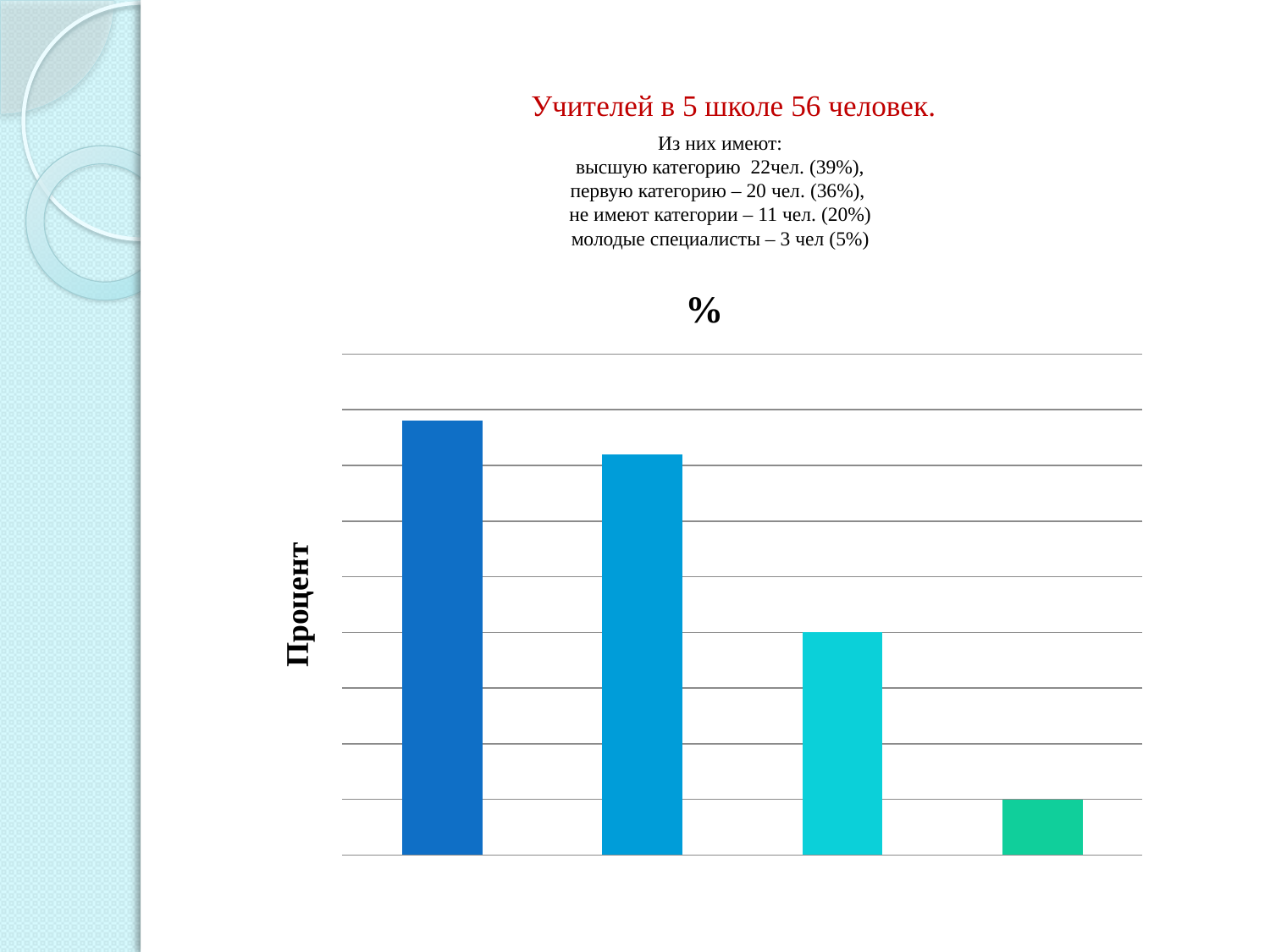

# Учителей в 5 школе 56 человек. Из них имеют: высшую категорию  22чел. (39%), первую категорию – 20 чел. (36%), не имеют категории – 11 чел. (20%) молодые специалисты – 3 чел (5%)

### Chart:

| Category | % |
|---|---|
| Высшая категория  | 0.39 |
| Первая категория  | 0.36 |
| Не имеют категории | 0.2 |
| Молодые специалисты | 0.05 |